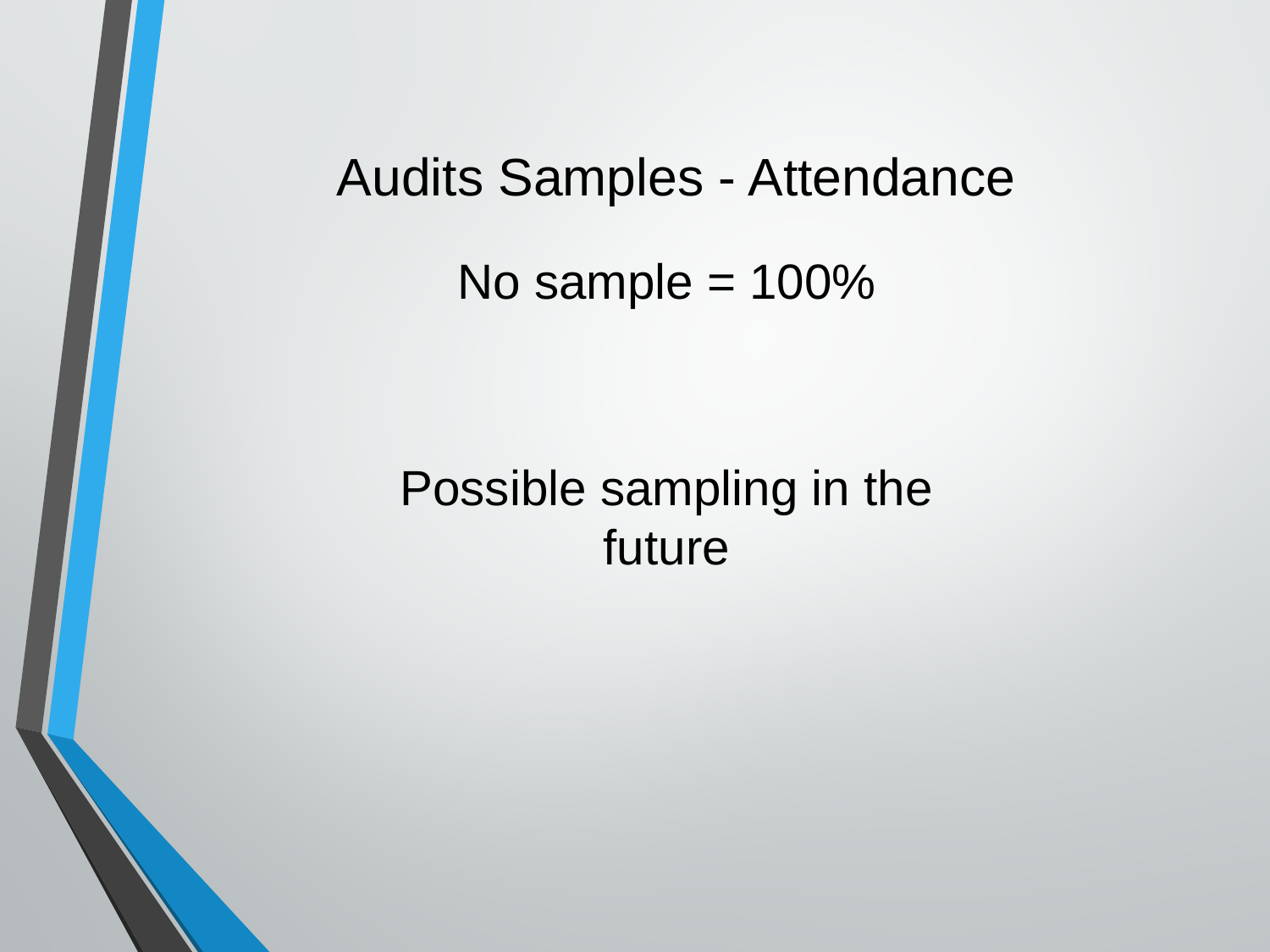

Audits Samples - Attendance
No sample = 100%

Possible sampling in the future